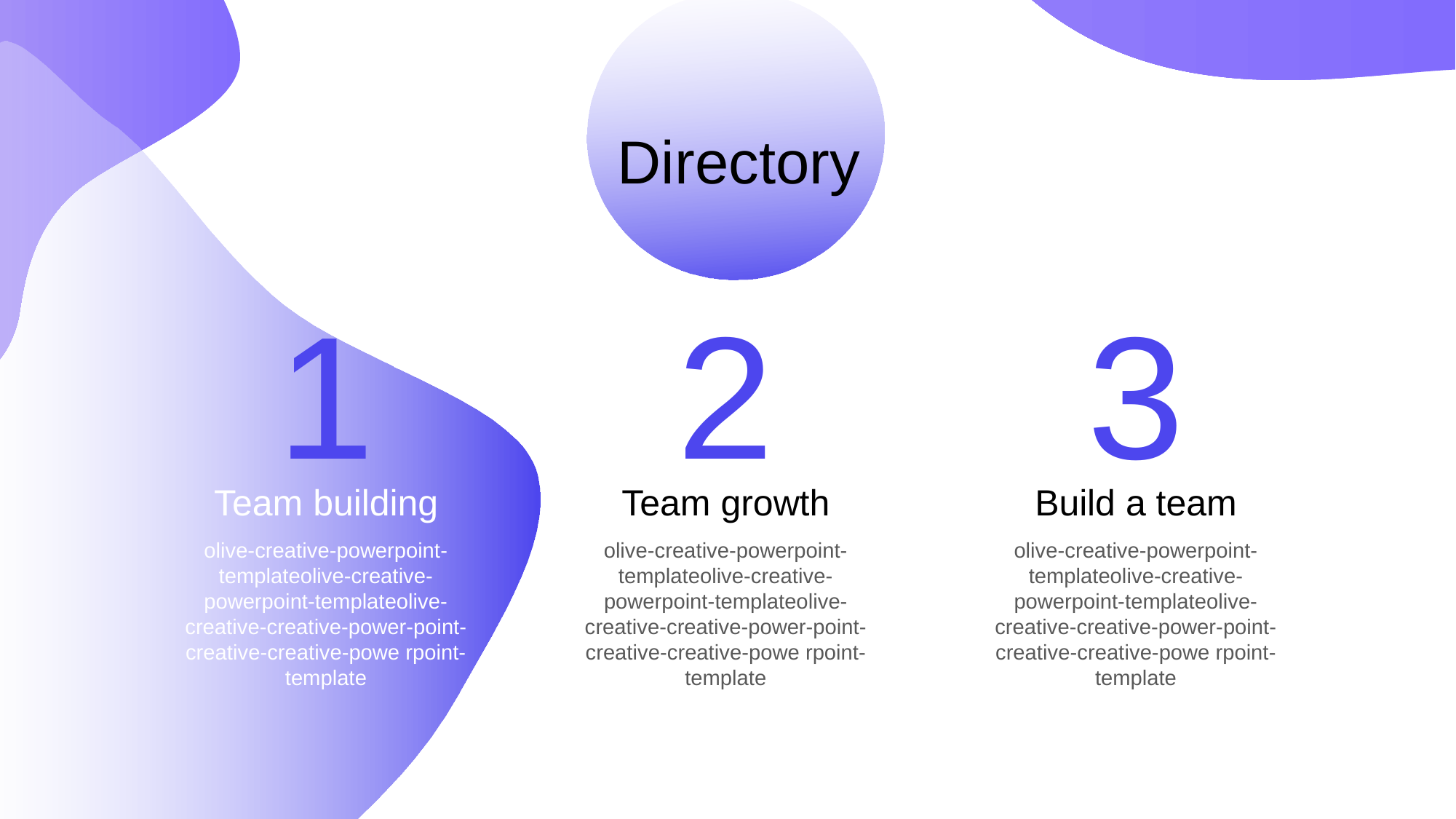

Directory
1
2
3
Team building
Team growth
Build a team
olive-creative-powerpoint-templateolive-creative-powerpoint-templateolive-creative-creative-power-point-creative-creative-powe rpoint-template

olive-creative-powerpoint-templateolive-creative-powerpoint-templateolive-creative-creative-power-point-creative-creative-powe rpoint-template

olive-creative-powerpoint-templateolive-creative-powerpoint-templateolive-creative-creative-power-point-creative-creative-powe rpoint-template